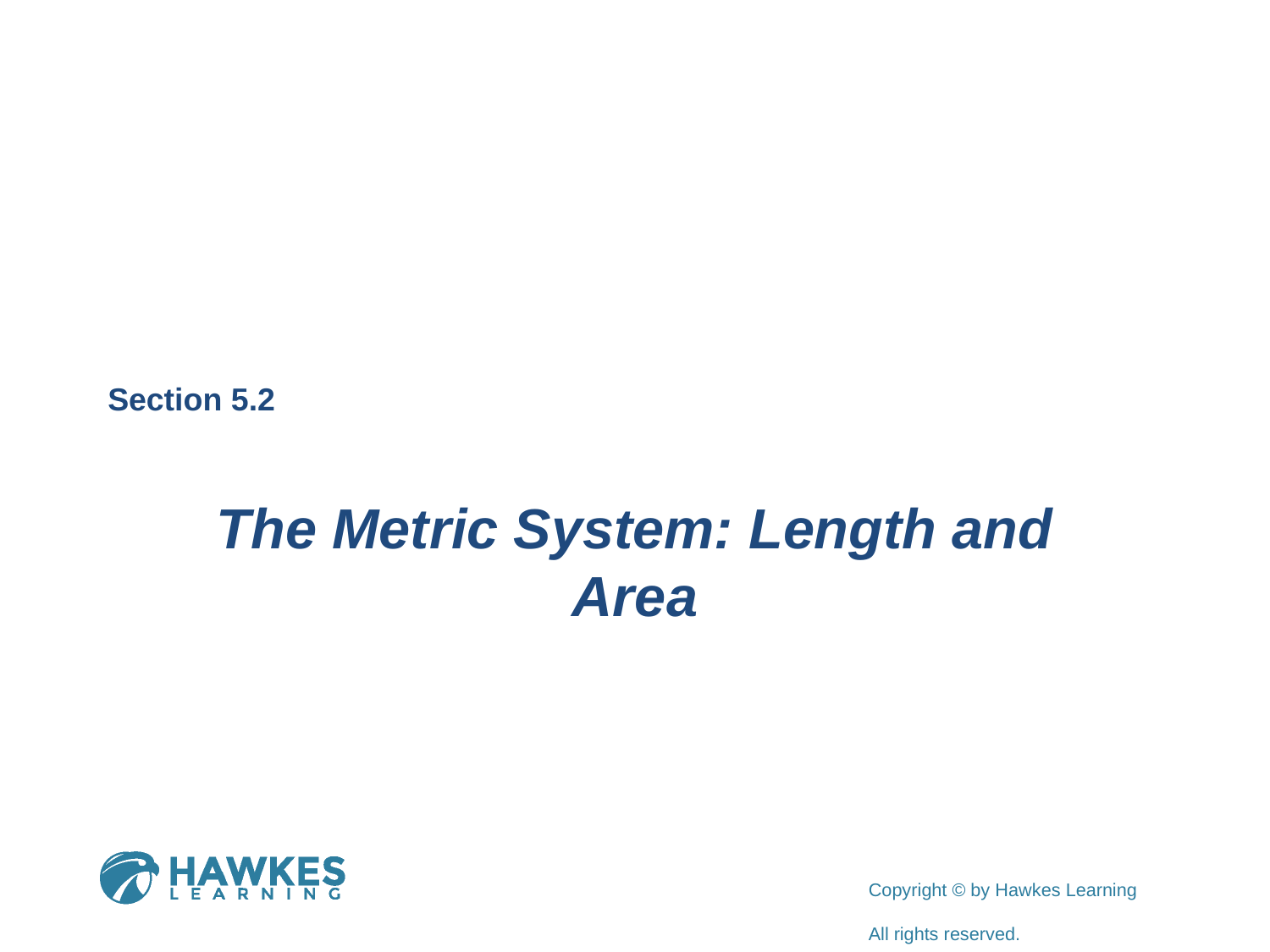

Section 5.2
The Metric System: Length and Area